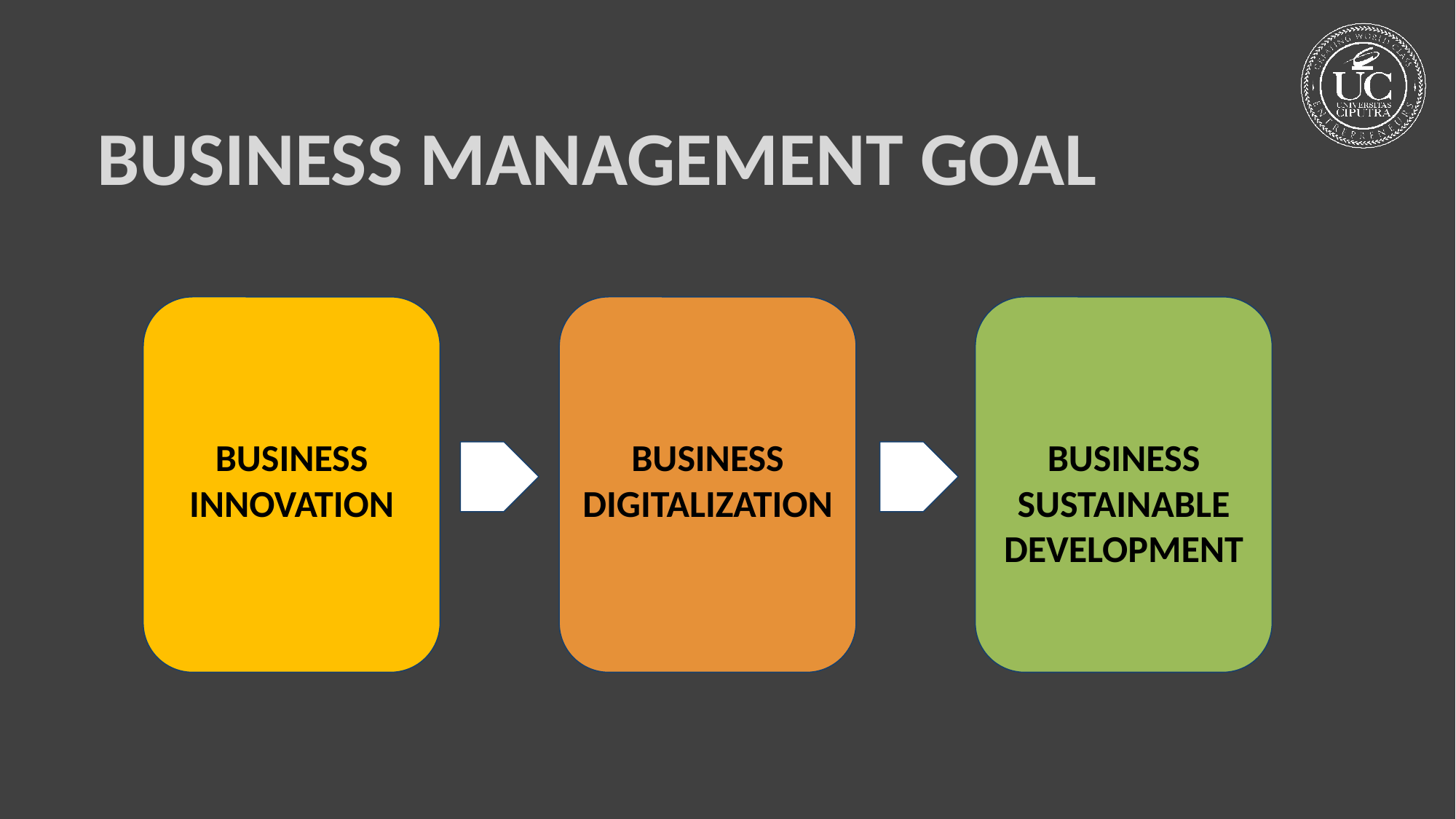

BUSINESS MANAGEMENT GOAL

BUSINESS INNOVATION
BUSINESS DIGITALIZATION
BUSINESS SUSTAINABLE DEVELOPMENT